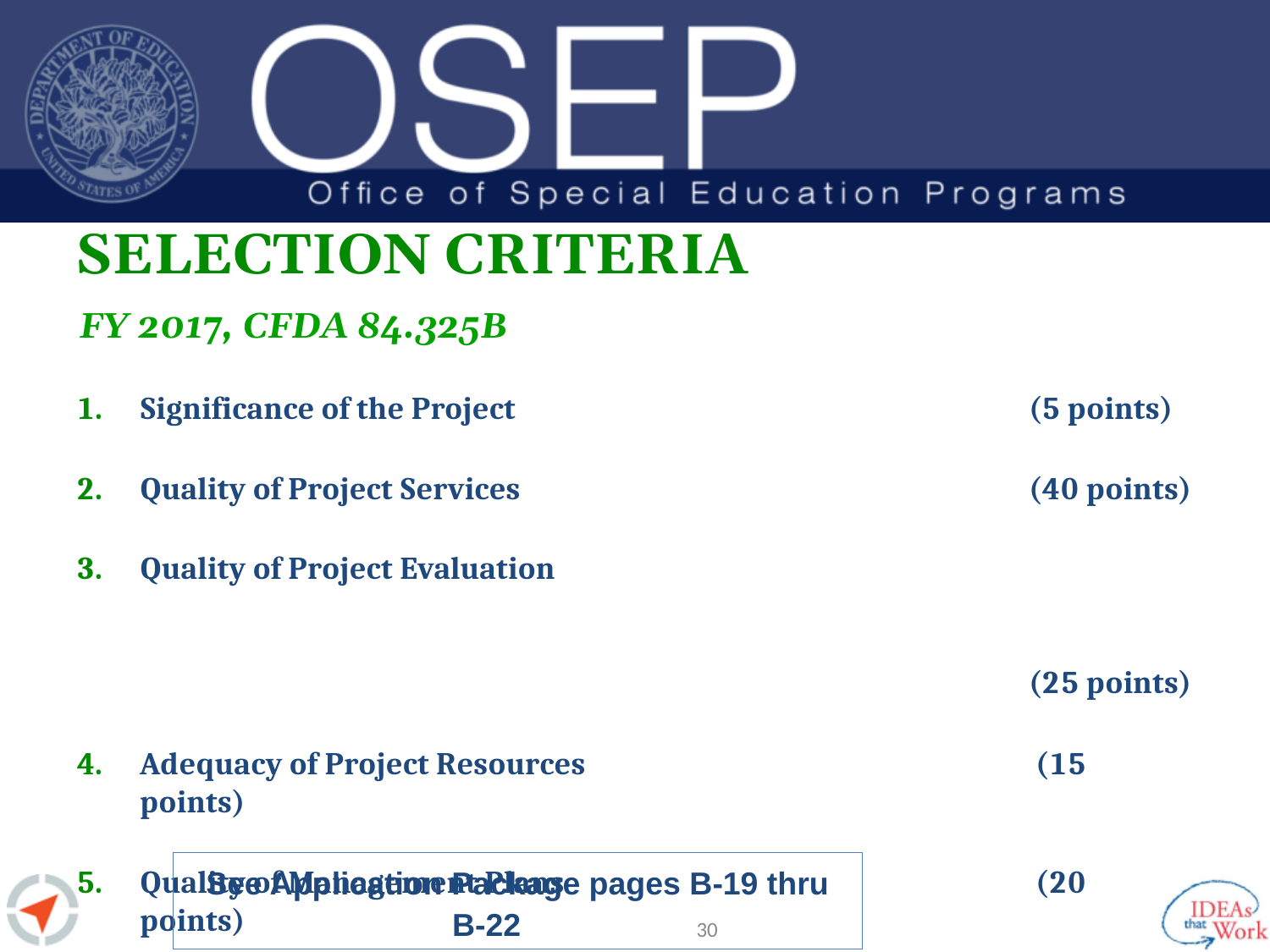

# Selection Criteria
FY 2017, CFDA 84.325B

Significance of the Project	(5 points)
Quality of Project Services	(40 points)
Quality of Project Evaluation				(25 points)
Adequacy of Project Resources 	 (15 points)
Quality of Management Plans 	 (20 points)
	100 points

See Application Package pages B-19 thru B-22
30